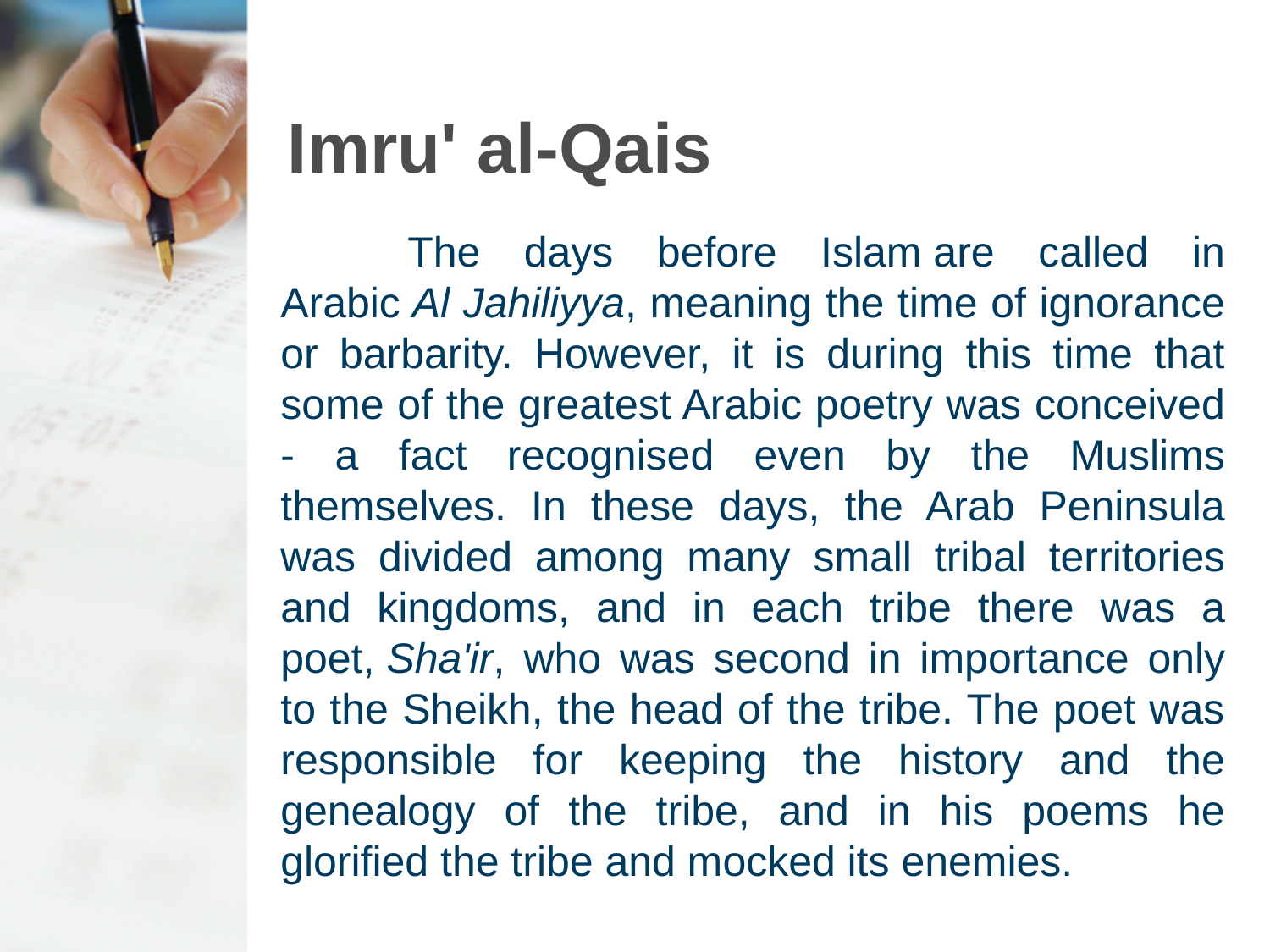

# Imru' al-Qais
	The days before Islam are called in Arabic Al Jahiliyya, meaning the time of ignorance or barbarity. However, it is during this time that some of the greatest Arabic poetry was conceived - a fact recognised even by the Muslims themselves. In these days, the Arab Peninsula was divided among many small tribal territories and kingdoms, and in each tribe there was a poet, Sha'ir, who was second in importance only to the Sheikh, the head of the tribe. The poet was responsible for keeping the history and the genealogy of the tribe, and in his poems he glorified the tribe and mocked its enemies.